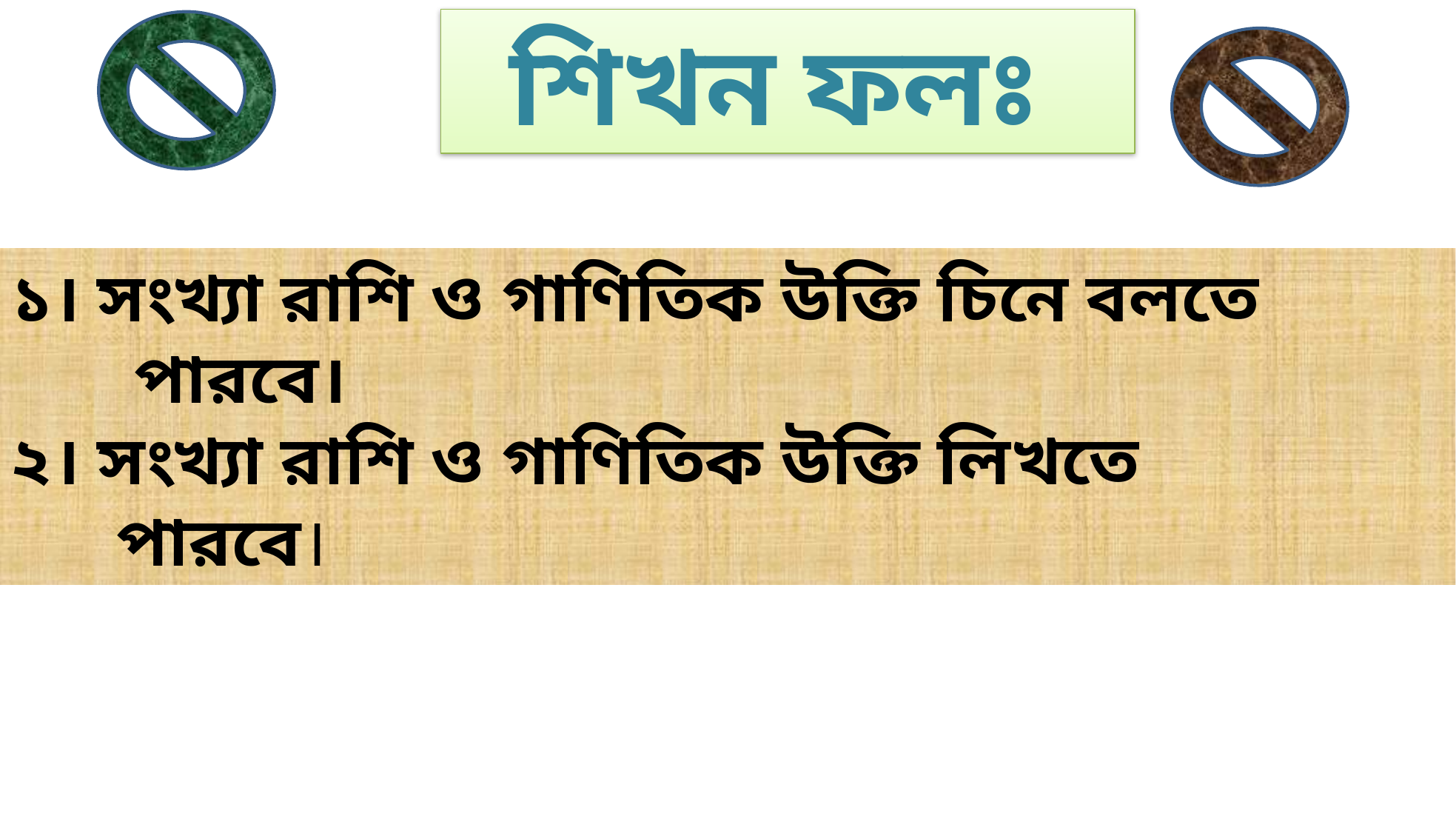

শিখন ফলঃ

১। সংখ্যা রাশি ও গাণিতিক উক্তি চিনে বলতে
       পারবে।
২। সংখ্যা রাশি ও গাণিতিক উক্তি লিখতে
      পারবে।